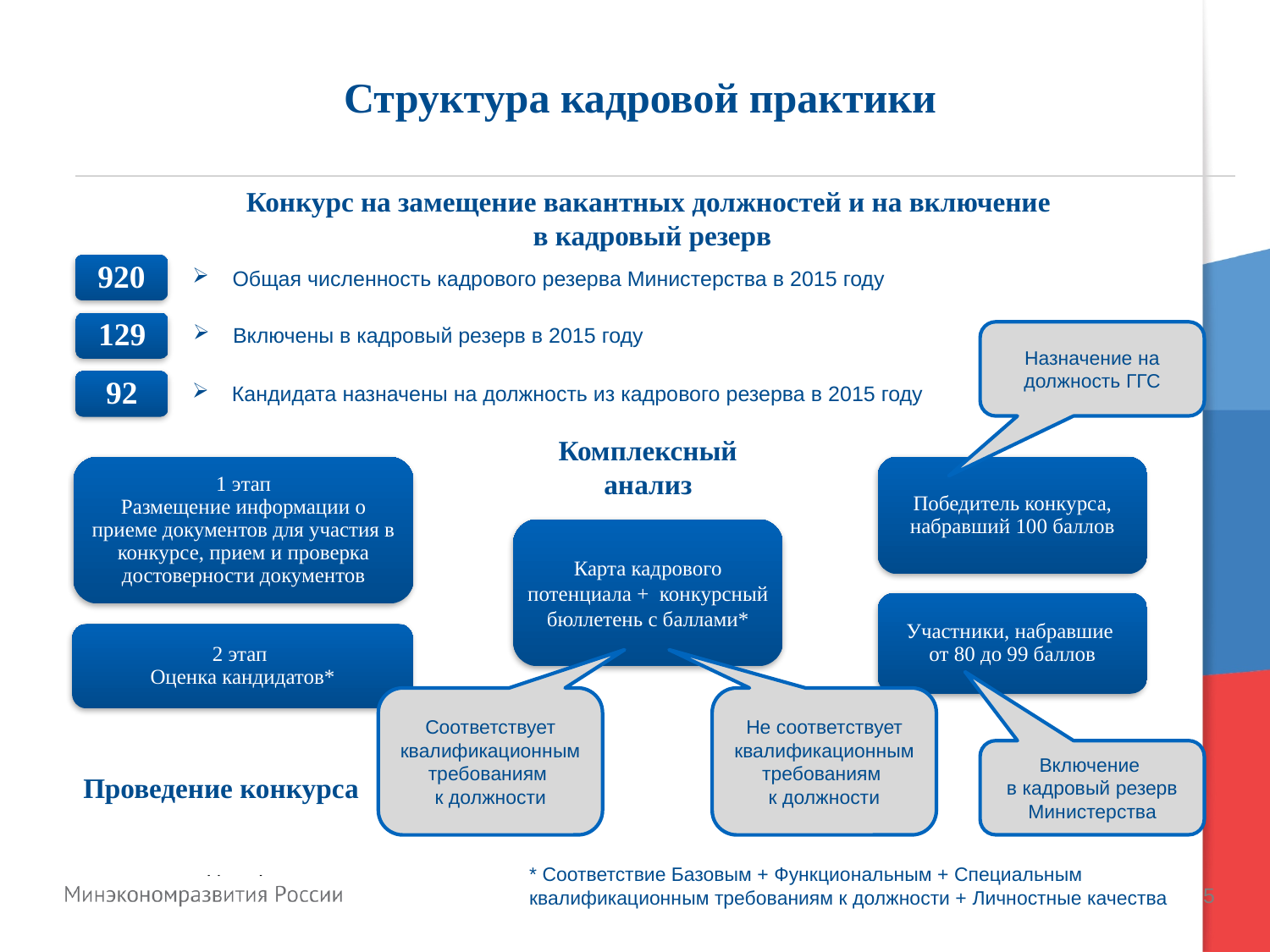

# Структура кадровой практики
Конкурс на замещение вакантных должностей и на включение
в кадровый резерв

920
Общая численность кадрового резерва Министерства в 2015 году

129
Включены в кадровый резерв в 2015 году
Назначение на должность ГГС

92
Кандидата назначены на должность из кадрового резерва в 2015 году
Комплексный анализ

1 этап
Размещение информации о приеме документов для участия в конкурсе, прием и проверка достоверности документов

Победитель конкурса, набравший 100 баллов

Карта кадрового потенциала +  конкурсный бюллетень с баллами*

Участники, набравшие
от 80 до 99 баллов

2 этап
Оценка кандидатов*
Не соответствует квалификационным требованиям
к должности
Соответствует квалификационным требованиям
к должности
Включение
в кадровый резерв Министерства
Проведение конкурса

* Соответствие Базовым + Функциональным + Специальным квалификационным требованиям к должности + Личностные качества